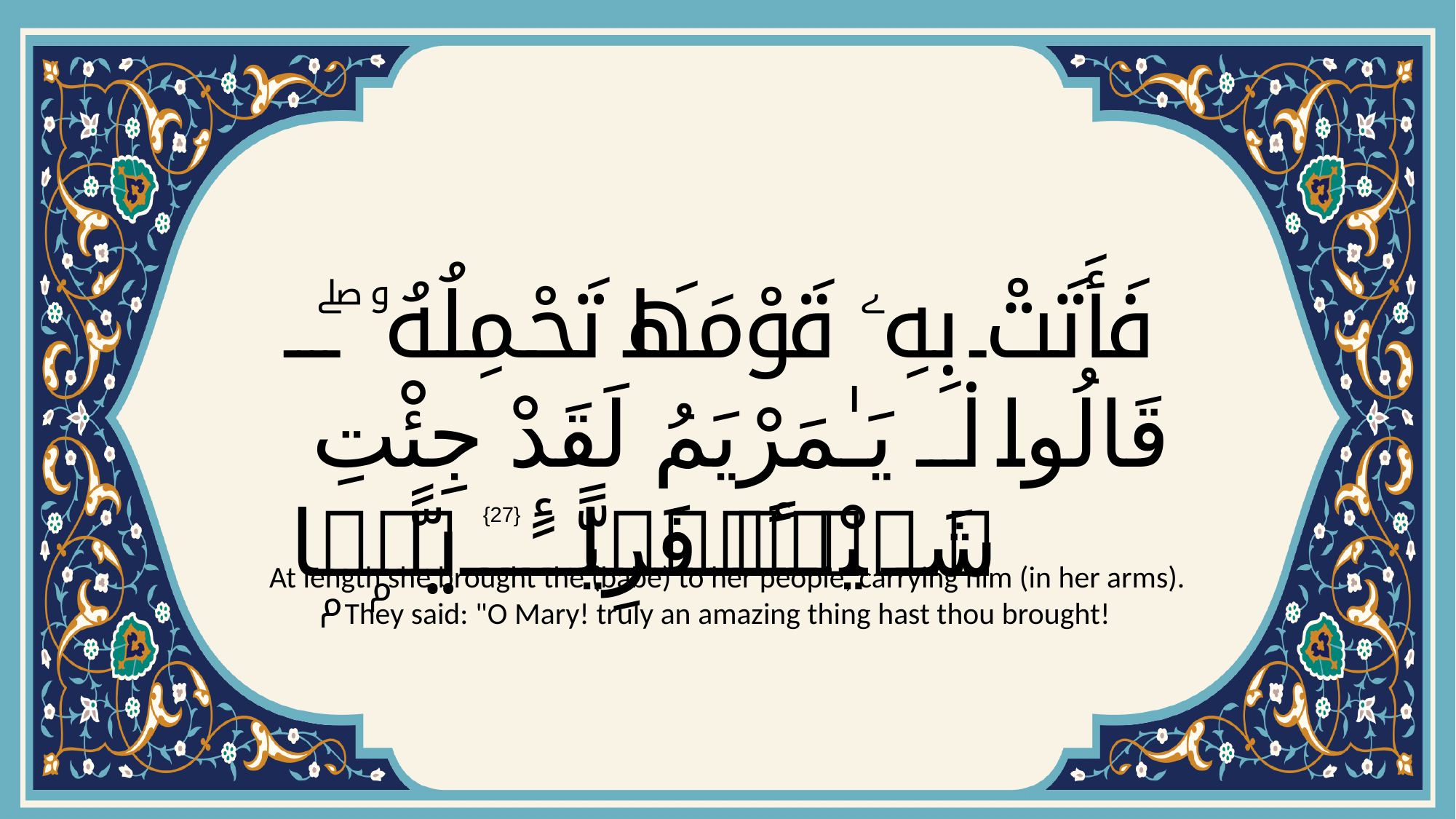

# فَأَتَتْ بِهِۦ قَوْمَهَا تَحْمِلُهُۥ ۖ قَالُوا۟ يَـٰمَرْيَمُ لَقَدْ جِئْتِ شَيْـًۭٔا فَرِيًّۭا
{27}
At length she brought the (babe) to her people, carrying him (in her arms). They said: "O Mary! truly an amazing thing hast thou brought!